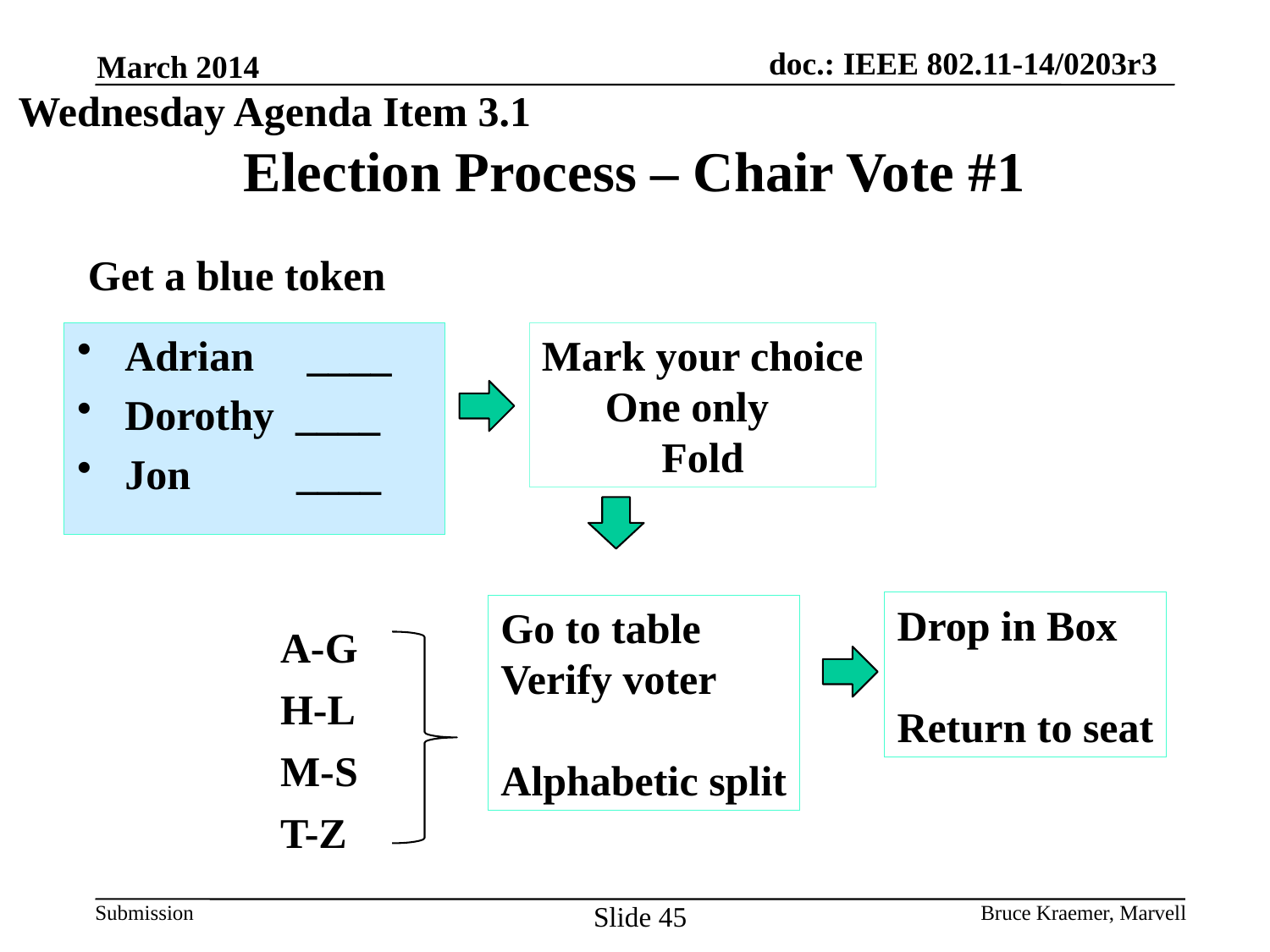

March 2014
Wednesday Agenda Item 3.1
# Election Process – Chair Vote #1
Get a blue token
Adrian     ____
Dorothy  ____
Jon          ____
Mark your choice
      One only
Fold

Drop in Box

Return to seat
Go to table
Verify voter

Alphabetic split
A-G

H-L
M-S
T-Z
Slide 45
Bruce Kraemer, Marvell